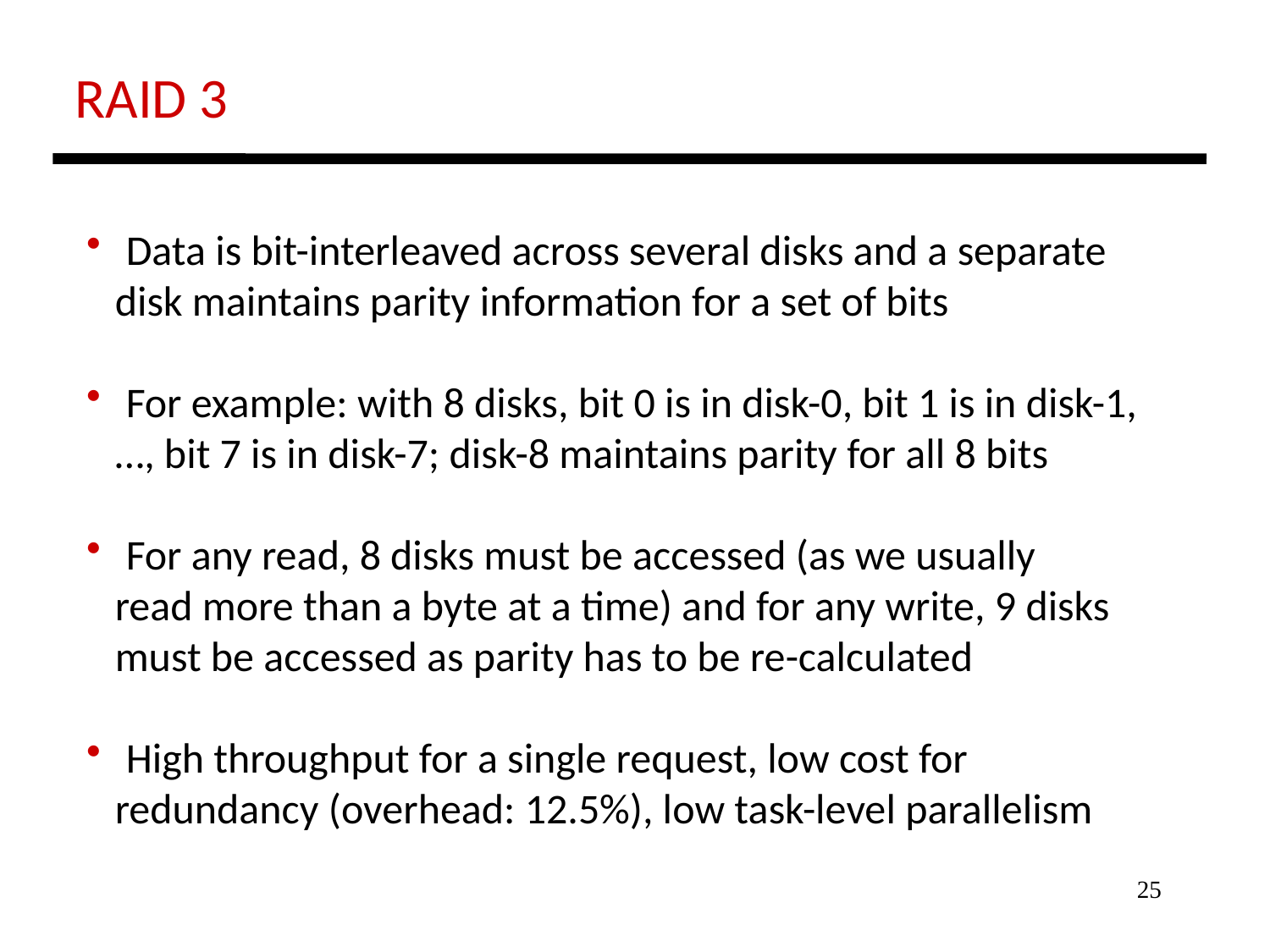

RAID 3

 Data is bit-interleaved across several disks and a separate
   disk maintains parity information for a set of bits

 For example: with 8 disks, bit 0 is in disk-0, bit 1 is in disk-1,
   …, bit 7 is in disk-7; disk-8 maintains parity for all 8 bits

 For any read, 8 disks must be accessed (as we usually
   read more than a byte at a time) and for any write, 9 disks
   must be accessed as parity has to be re-calculated

 High throughput for a single request, low cost for
   redundancy (overhead: 12.5%), low task-level parallelism
25